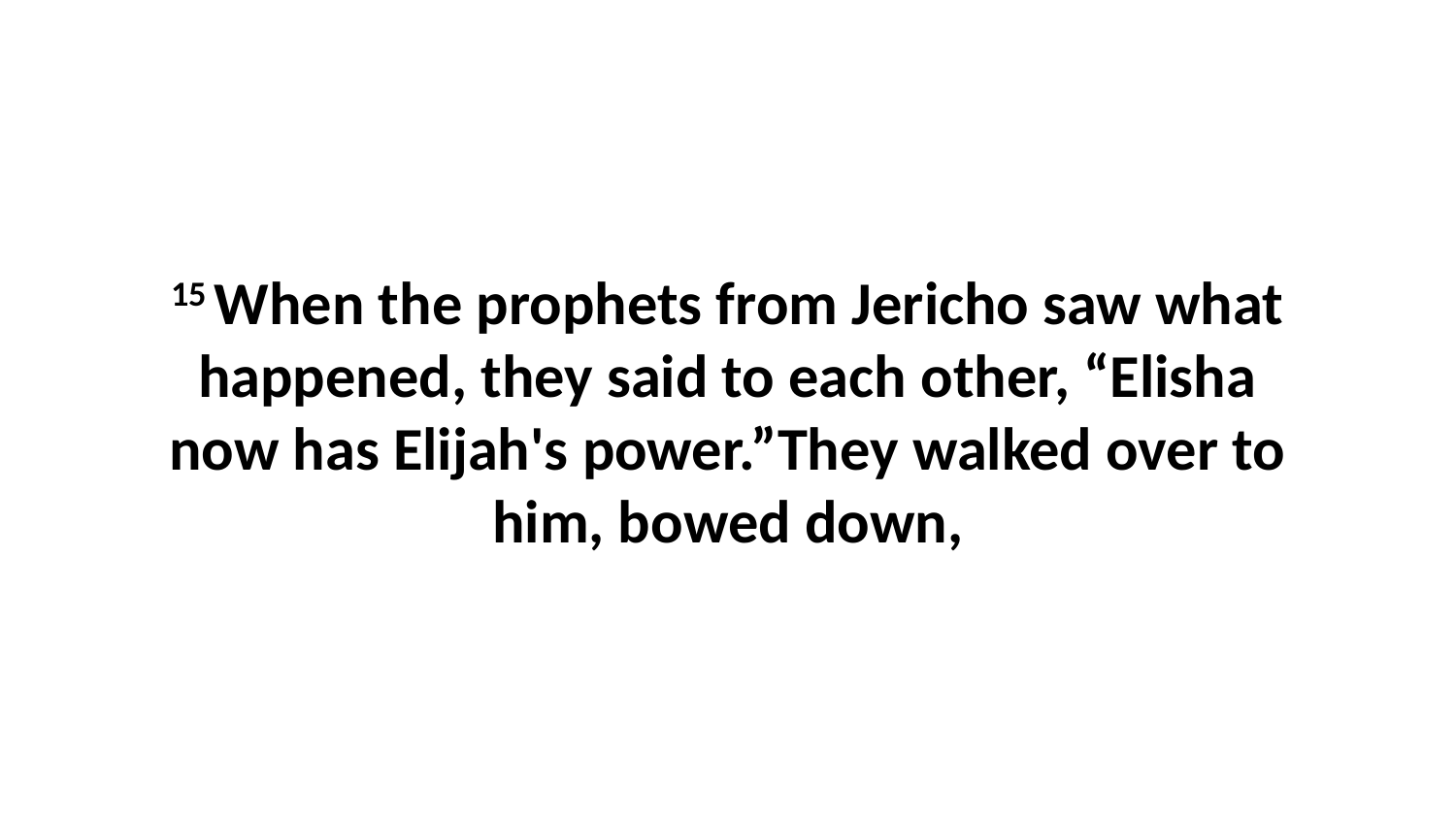

15 When the prophets from Jericho saw what happened, they said to each other, “Elisha now has Elijah's power.”They walked over to him, bowed down,